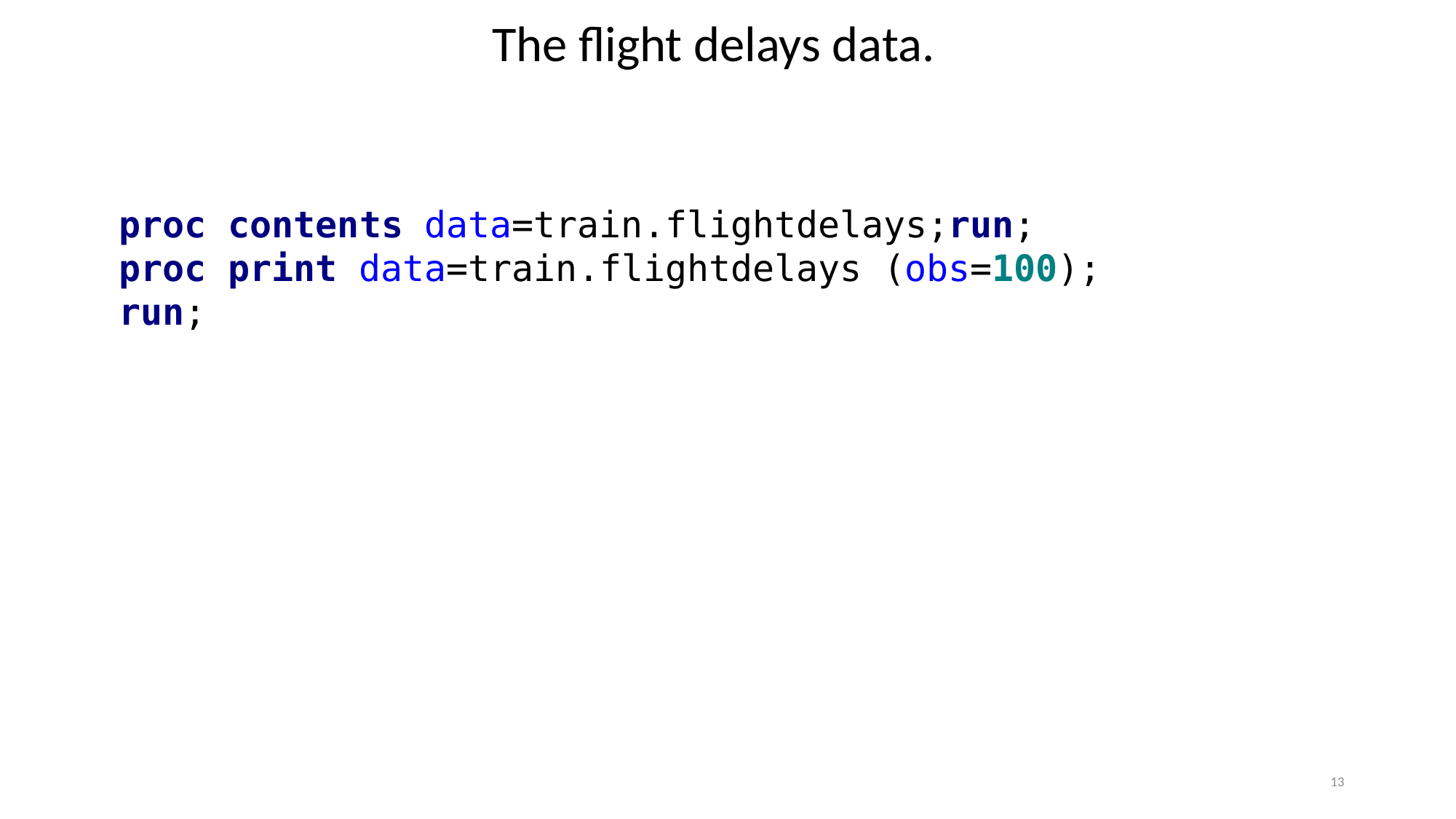

# The flight delays data.
proc contents data=train.flightdelays;run;
proc print data=train.flightdelays (obs=100);
run;
13